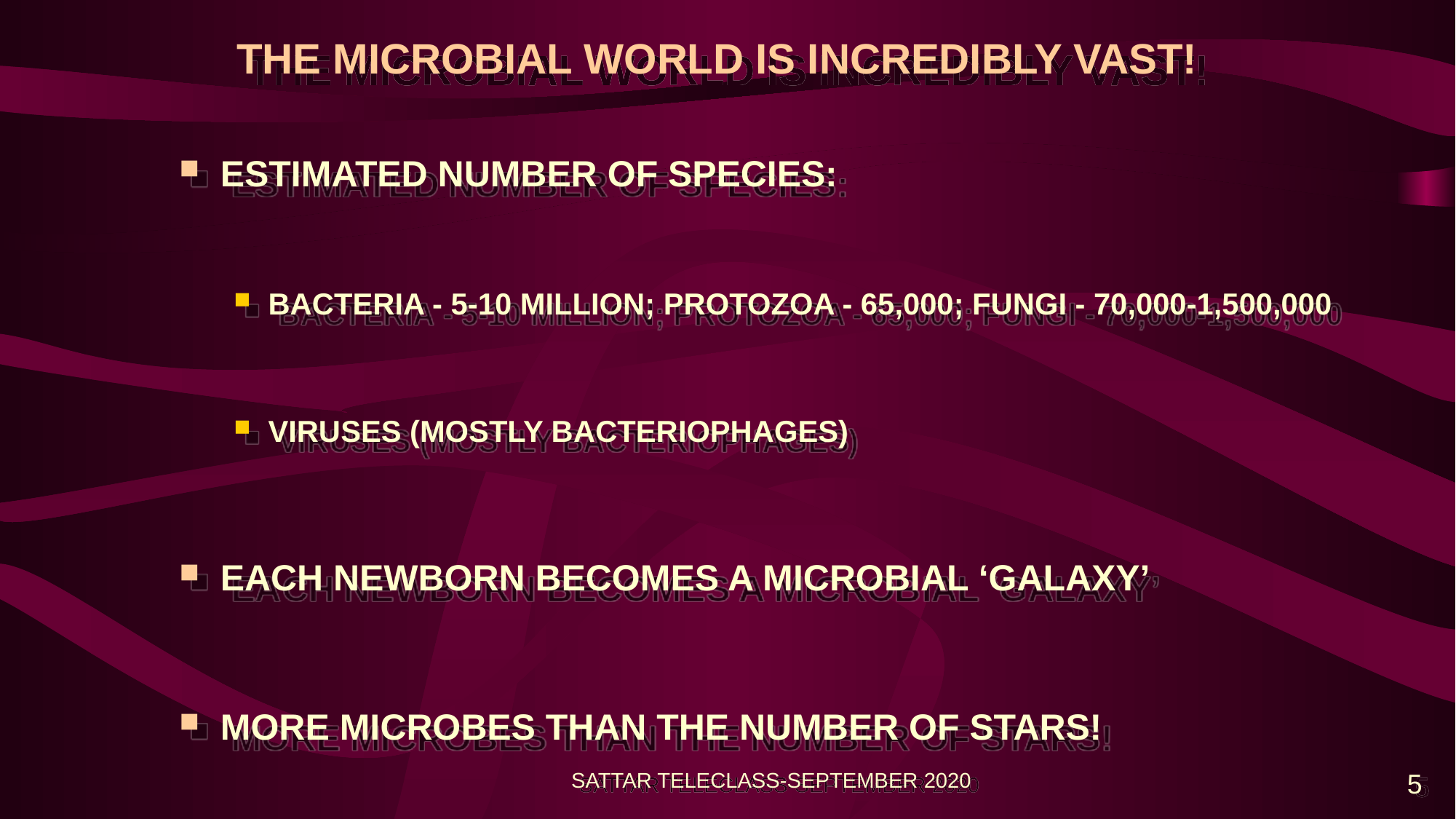

# THE MICROBIAL WORLD IS INCREDIBLY VAST!
ESTIMATED NUMBER OF SPECIES:
BACTERIA - 5-10 MILLION; PROTOZOA - 65,000; FUNGI - 70,000-1,500,000
VIRUSES (MOSTLY BACTERIOPHAGES)
EACH NEWBORN BECOMES A MICROBIAL ‘GALAXY’
MORE MICROBES THAN THE NUMBER OF STARS!
SATTAR TELECLASS-SEPTEMBER 2020
5